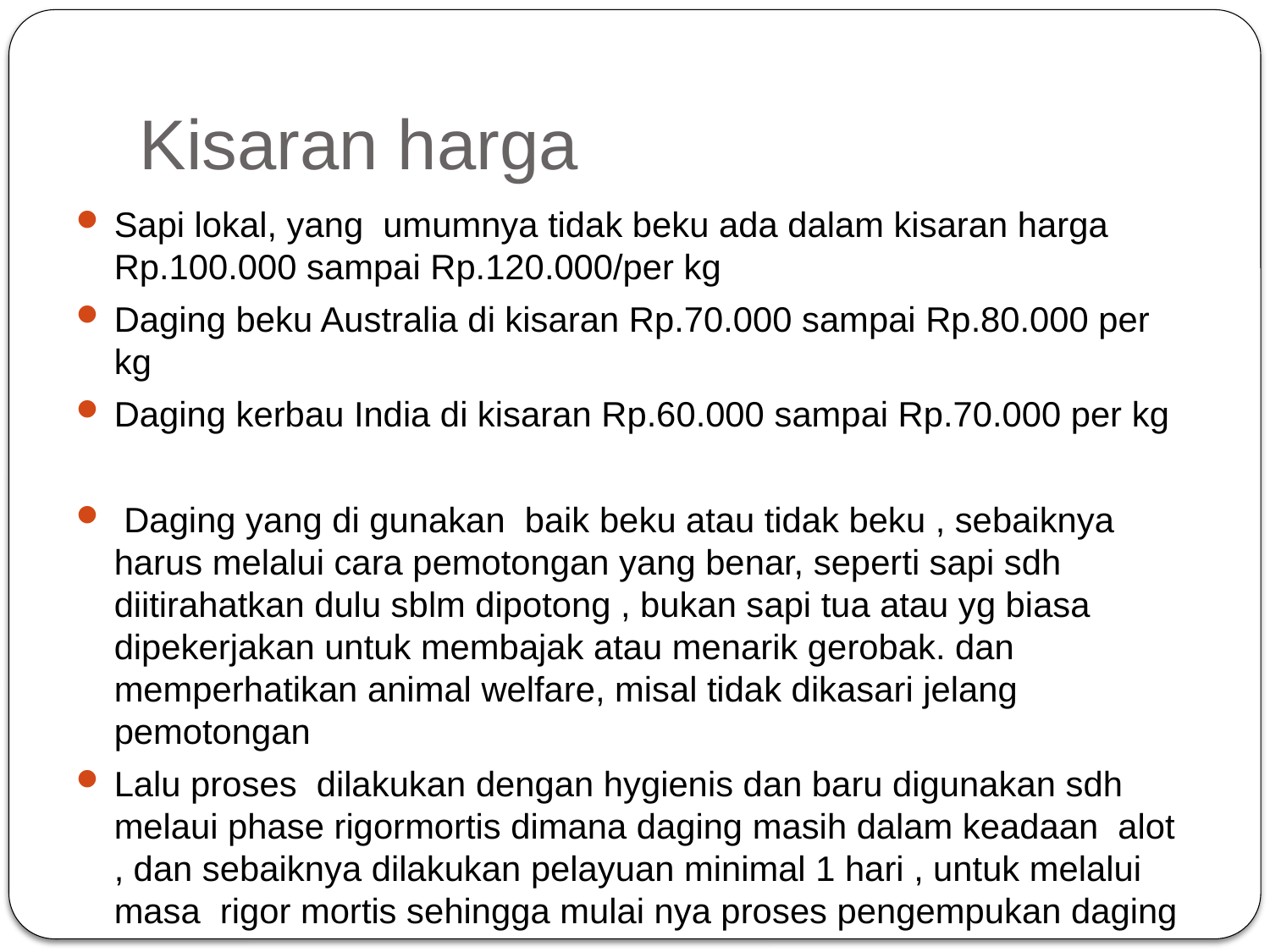

# Kisaran harga
Sapi lokal, yang  umumnya tidak beku ada dalam kisaran harga Rp.100.000 sampai Rp.120.000/per kg
Daging beku Australia di kisaran Rp.70.000 sampai Rp.80.000 per kg
Daging kerbau India di kisaran Rp.60.000 sampai Rp.70.000 per kg

 Daging yang di gunakan  baik beku atau tidak beku , sebaiknya   harus melalui cara pemotongan yang benar, seperti sapi sdh diitirahatkan dulu sblm dipotong , bukan sapi tua atau yg biasa dipekerjakan untuk membajak atau menarik gerobak. dan memperhatikan animal welfare, misal tidak dikasari jelang pemotongan
Lalu proses  dilakukan dengan hygienis dan baru digunakan sdh melaui phase rigormortis dimana daging masih dalam keadaan  alot  , dan sebaiknya dilakukan pelayuan minimal 1 hari , untuk melalui masa  rigor mortis sehingga mulai nya proses pengempukan daging